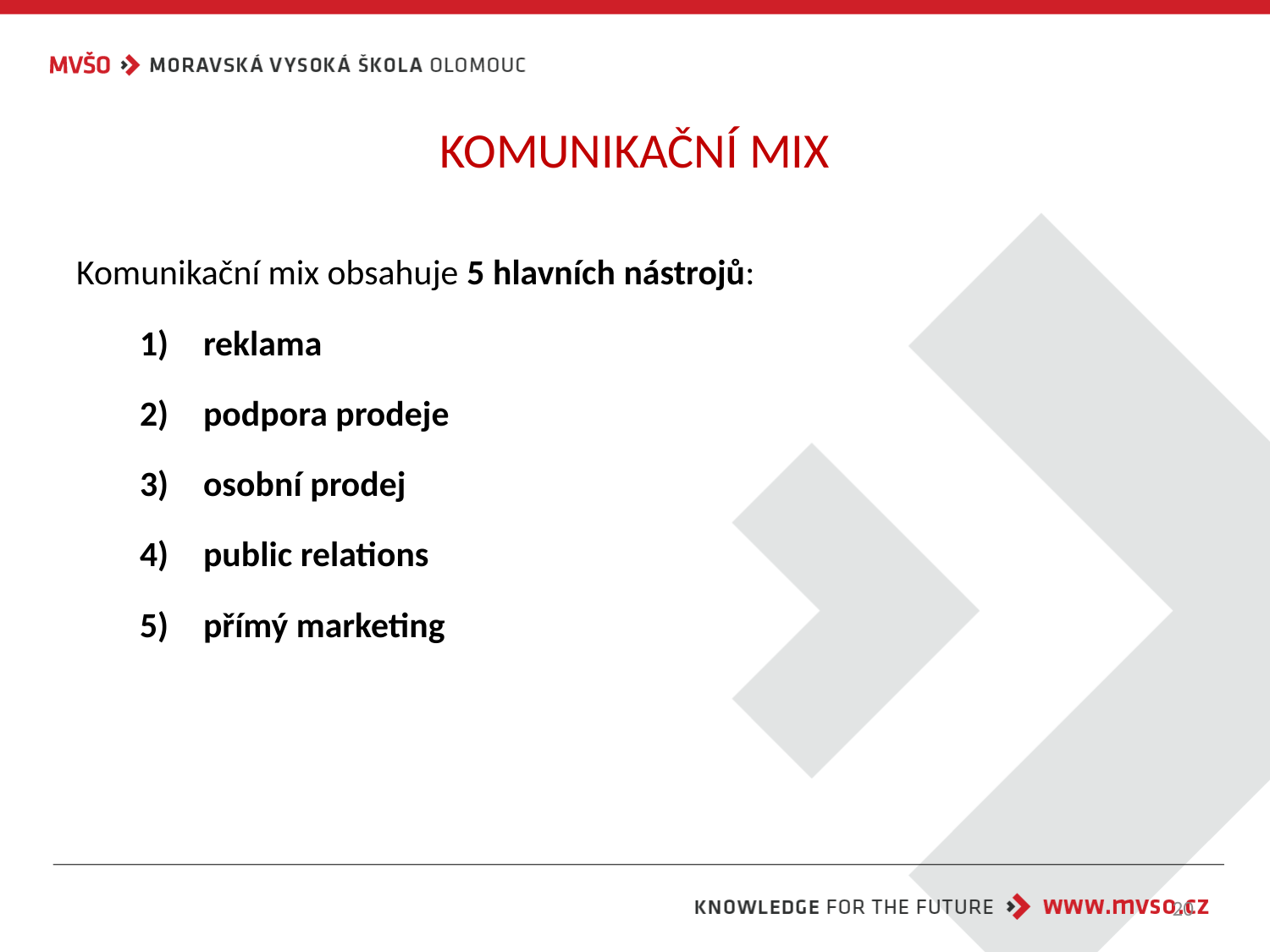

# KOMUNIKAČNÍ MIX
Komunikační mix obsahuje 5 hlavních nástrojů:
reklama
podpora prodeje
osobní prodej
public relations
přímý marketing

20